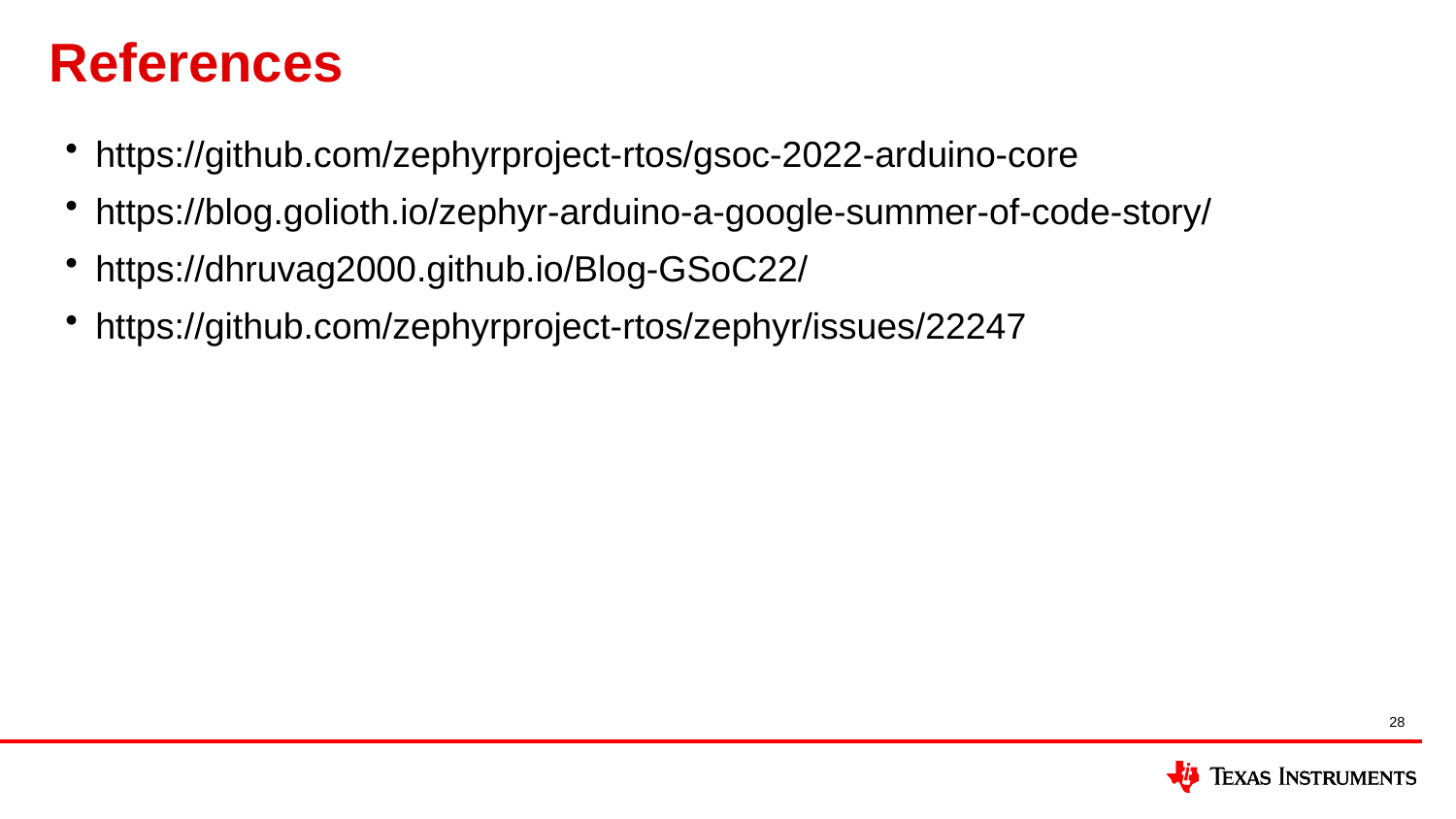

# References
https://github.com/zephyrproject-rtos/gsoc-2022-arduino-core
https://blog.golioth.io/zephyr-arduino-a-google-summer-of-code-story/
https://dhruvag2000.github.io/Blog-GSoC22/
https://github.com/zephyrproject-rtos/zephyr/issues/22247

28